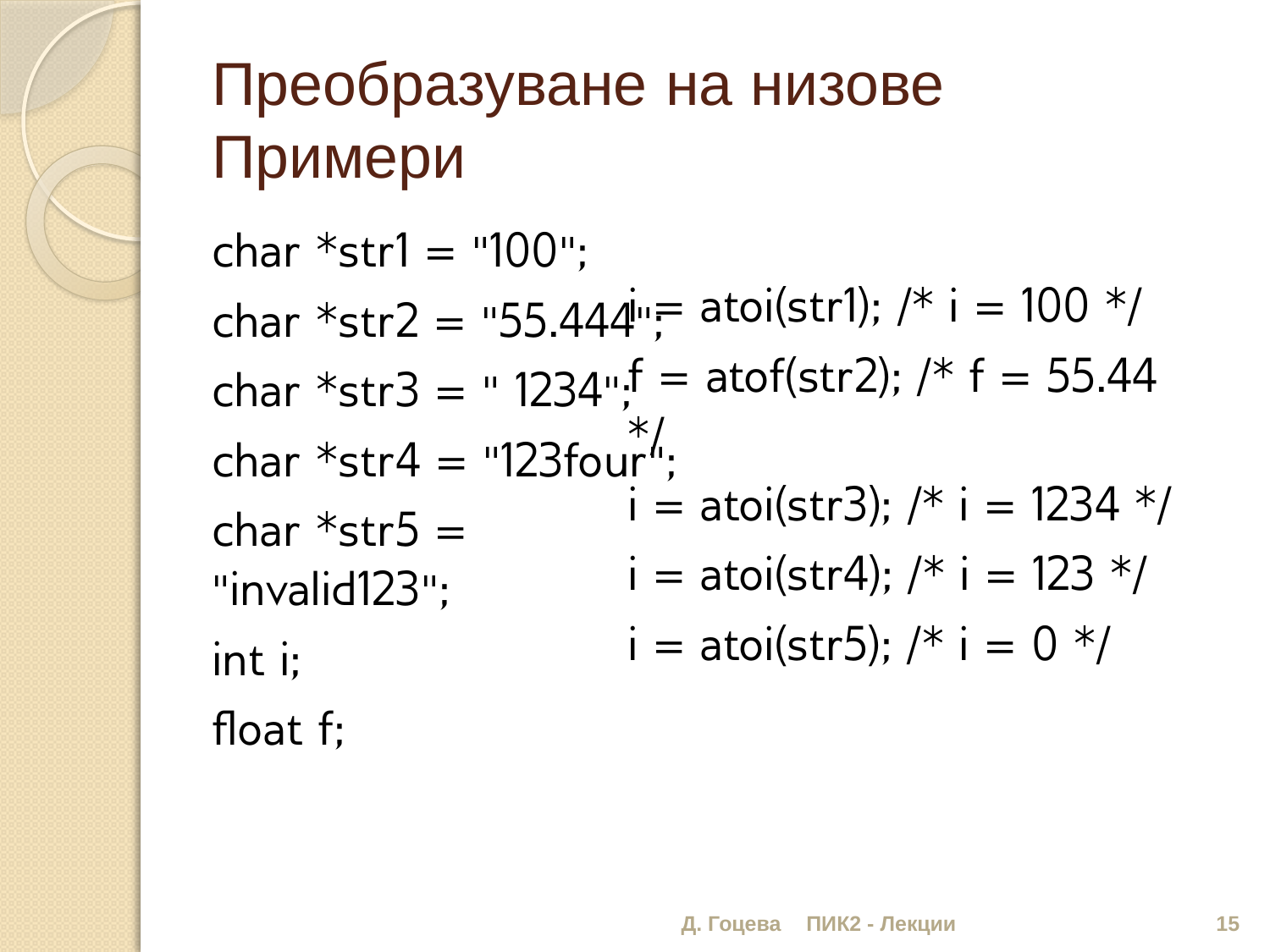

# Преобразуване на низове Примери
char *str1 = "100";
char *str2 = "55.444";
char *str3 = " 1234";
char *str4 = "123four";
char *str5 = "invalid123";
int i;
float f;
i = atoi(str1); /* i = 100 */
f = atof(str2); /* f = 55.44 */
i = atoi(str3); /* i = 1234 */
i = atoi(str4); /* i = 123 */
i = atoi(str5); /* i = 0 */

Д. Гоцева
ПИК2 - Лекции
15